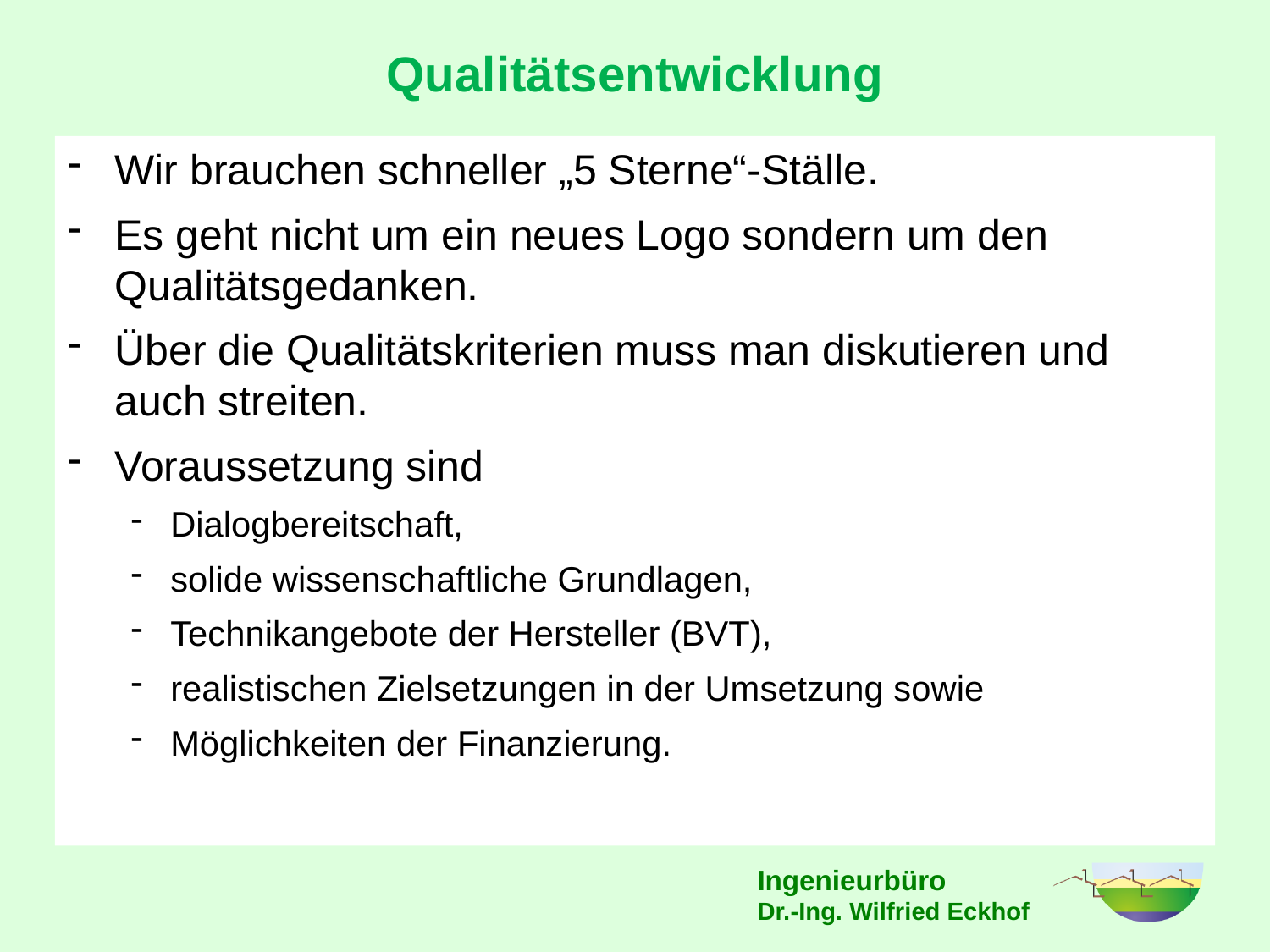

Qualitätsentwicklung

Wir brauchen schneller „5 Sterne“-Ställe.
Es geht nicht um ein neues Logo sondern um den Qualitätsgedanken.
Über die Qualitätskriterien muss man diskutieren und auch streiten.
Voraussetzung sind
Dialogbereitschaft,
solide wissenschaftliche Grundlagen,
Technikangebote der Hersteller (BVT),
realistischen Zielsetzungen in der Umsetzung sowie
Möglichkeiten der Finanzierung.